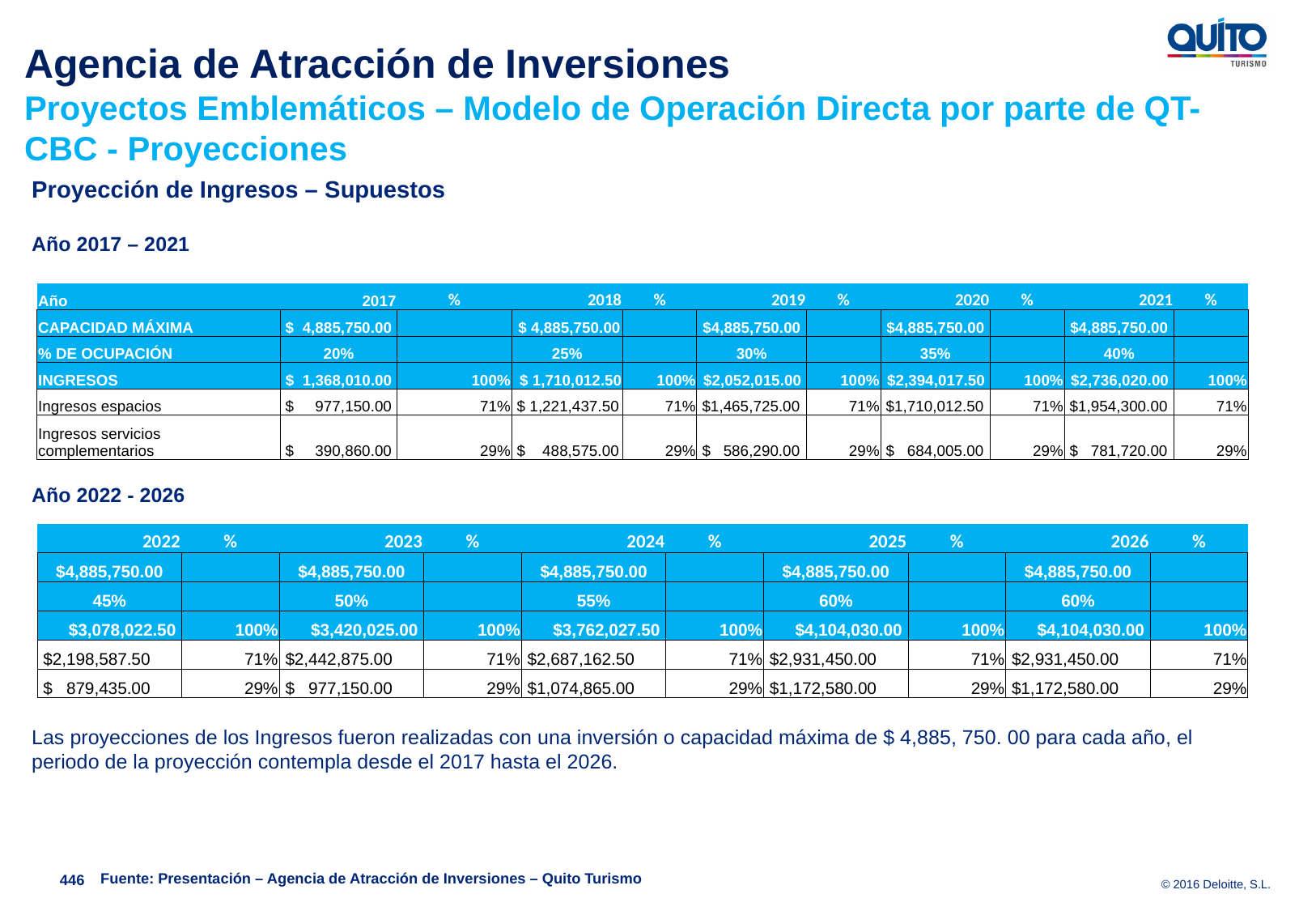

Agencia de Atracción de Inversiones
Proyectos Emblemáticos – Modelo de Operación Directa por parte de QT- CBC - Proyecciones

Proyección de Ingresos – Supuestos

Año 2017 – 2021

Año 2022 - 2026

Las proyecciones de los Ingresos fueron realizadas con una inversión o capacidad máxima de $ 4,885, 750. 00 para cada año, el periodo de la proyección contempla desde el 2017 hasta el 2026.

| Año | 2017 | % | 2018 | % | 2019 | % | 2020 | % | 2021 | % |
| --- | --- | --- | --- | --- | --- | --- | --- | --- | --- | --- |
| CAPACIDAD MÁXIMA | $ 4,885,750.00 |  | $ 4,885,750.00 |  | $4,885,750.00 |  | $4,885,750.00 |  | $4,885,750.00 |  |
| % DE OCUPACIÓN | 20% |  | 25% |  | 30% |  | 35% |  | 40% |  |
| INGRESOS | $ 1,368,010.00 | 100% | $ 1,710,012.50 | 100% | $2,052,015.00 | 100% | $2,394,017.50 | 100% | $2,736,020.00 | 100% |
| Ingresos espacios | $ 977,150.00 | 71% | $ 1,221,437.50 | 71% | $1,465,725.00 | 71% | $1,710,012.50 | 71% | $1,954,300.00 | 71% |
| Ingresos servicios complementarios | $ 390,860.00 | 29% | $ 488,575.00 | 29% | $ 586,290.00 | 29% | $ 684,005.00 | 29% | $ 781,720.00 | 29% |
| 2022 | % | 2023 | % | 2024 | % | 2025 | % | 2026 | % |
| --- | --- | --- | --- | --- | --- | --- | --- | --- | --- |
| $4,885,750.00 |  | $4,885,750.00 |  | $4,885,750.00 |  | $4,885,750.00 |  | $4,885,750.00 |  |
| 45% |  | 50% |  | 55% |  | 60% |  | 60% |  |
| $3,078,022.50 | 100% | $3,420,025.00 | 100% | $3,762,027.50 | 100% | $4,104,030.00 | 100% | $4,104,030.00 | 100% |
| $2,198,587.50 | 71% | $2,442,875.00 | 71% | $2,687,162.50 | 71% | $2,931,450.00 | 71% | $2,931,450.00 | 71% |
| $ 879,435.00 | 29% | $ 977,150.00 | 29% | $1,074,865.00 | 29% | $1,172,580.00 | 29% | $1,172,580.00 | 29% |
Fuente: Presentación – Agencia de Atracción de Inversiones – Quito Turismo
446